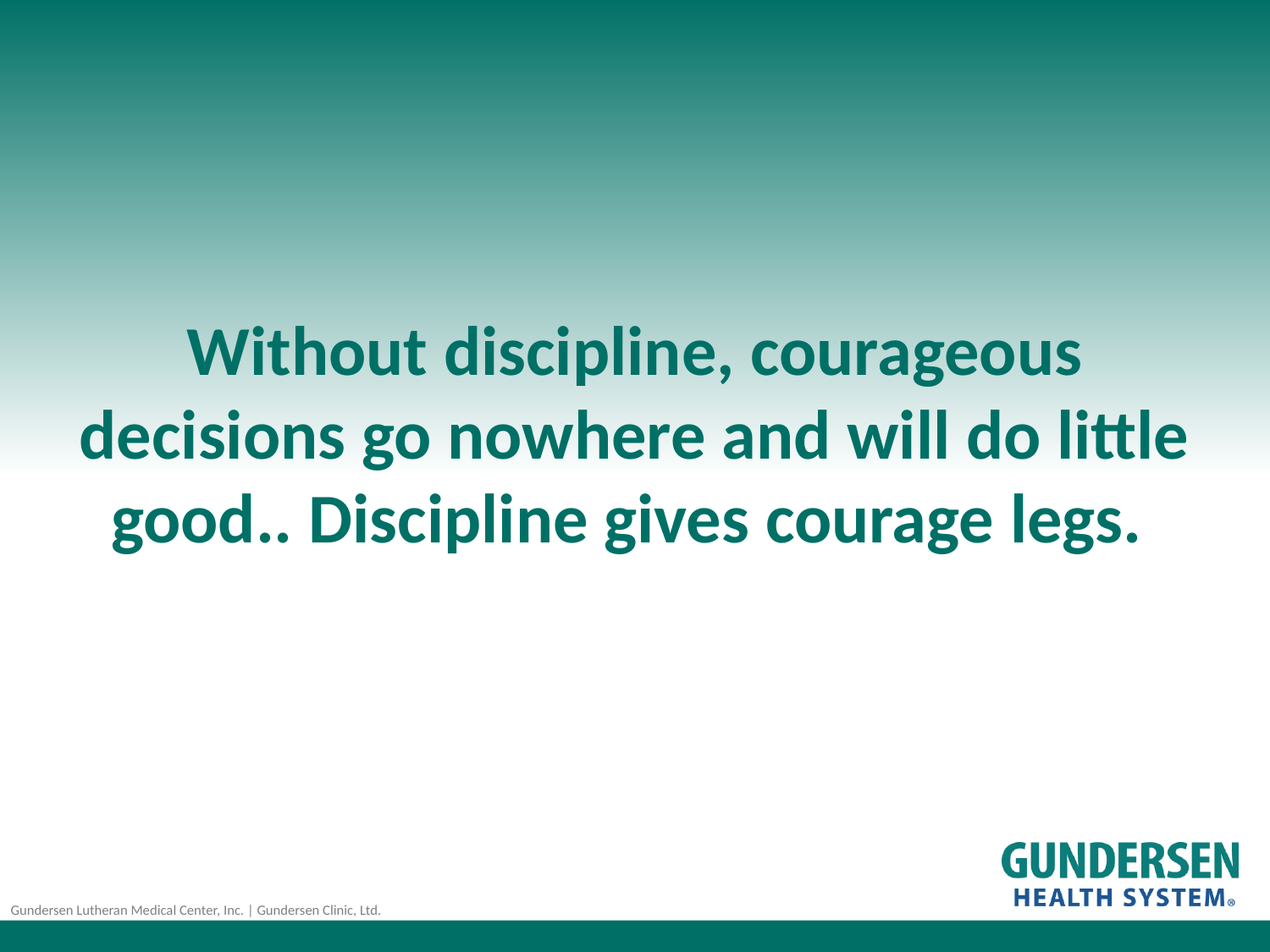

# Without discipline, courageous decisions go nowhere and will do little good.. Discipline gives courage legs.